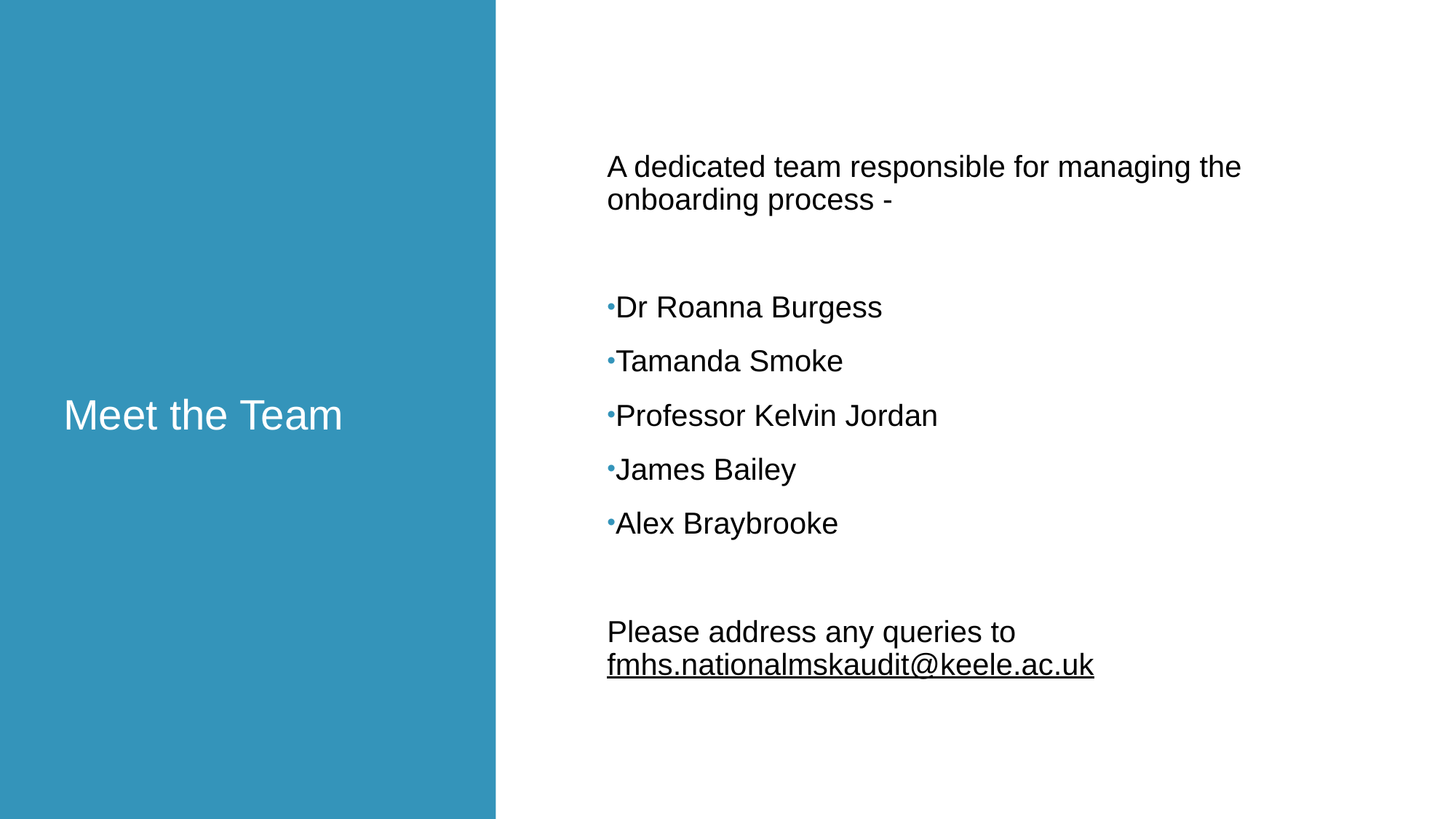

# Meet the Team
A dedicated team responsible for managing the onboarding process -

Dr Roanna Burgess
Tamanda Smoke
Professor Kelvin Jordan
James Bailey
Alex Braybrooke

Please address any queries to fmhs.nationalmskaudit@keele.ac.uk